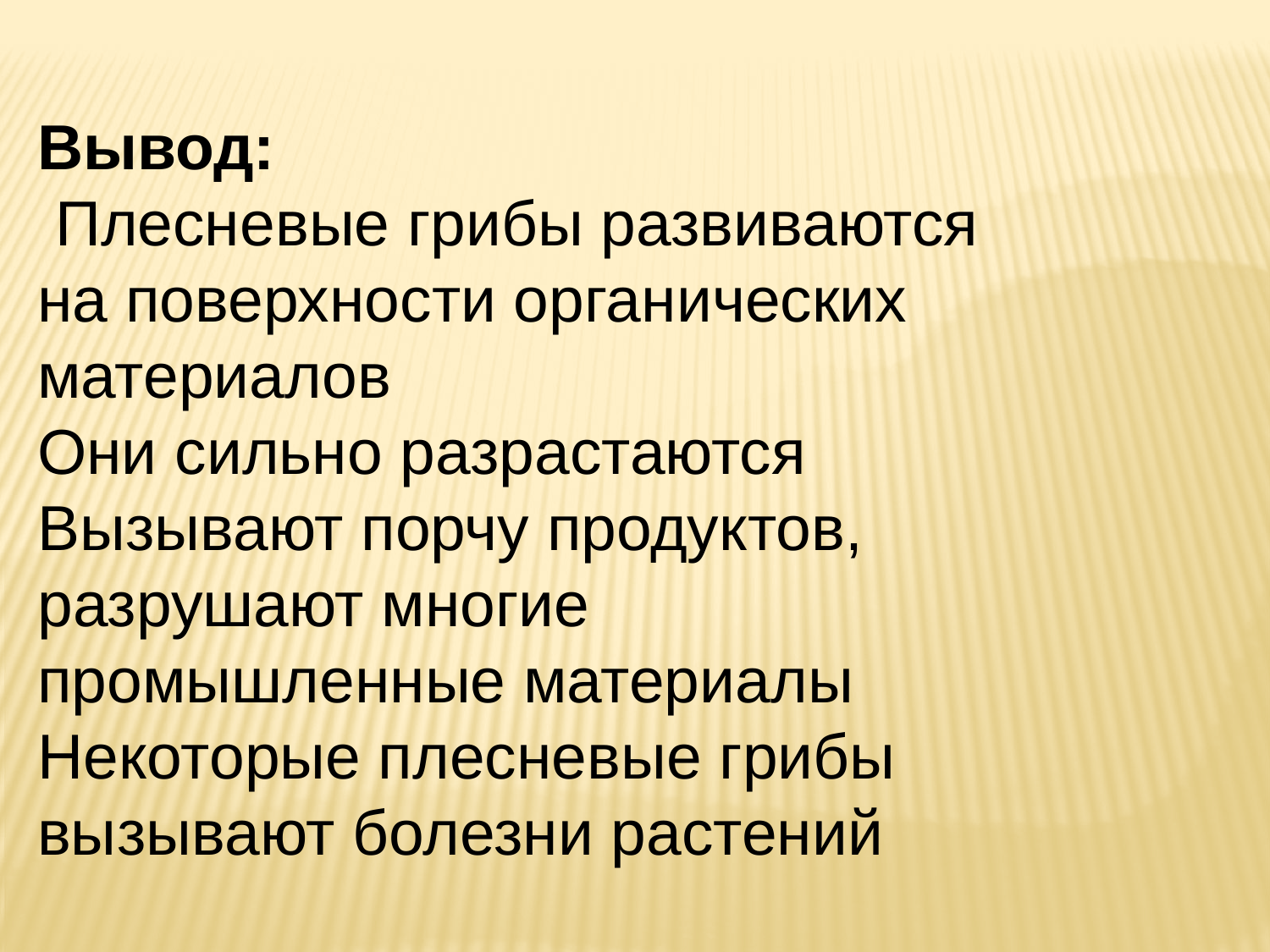

Вывод:
 Плесневые грибы развиваются на поверхности органических материалов
Они сильно разрастаются Вызывают порчу продуктов, разрушают многие промышленные материалы
Некоторые плесневые грибы вызывают болезни растений